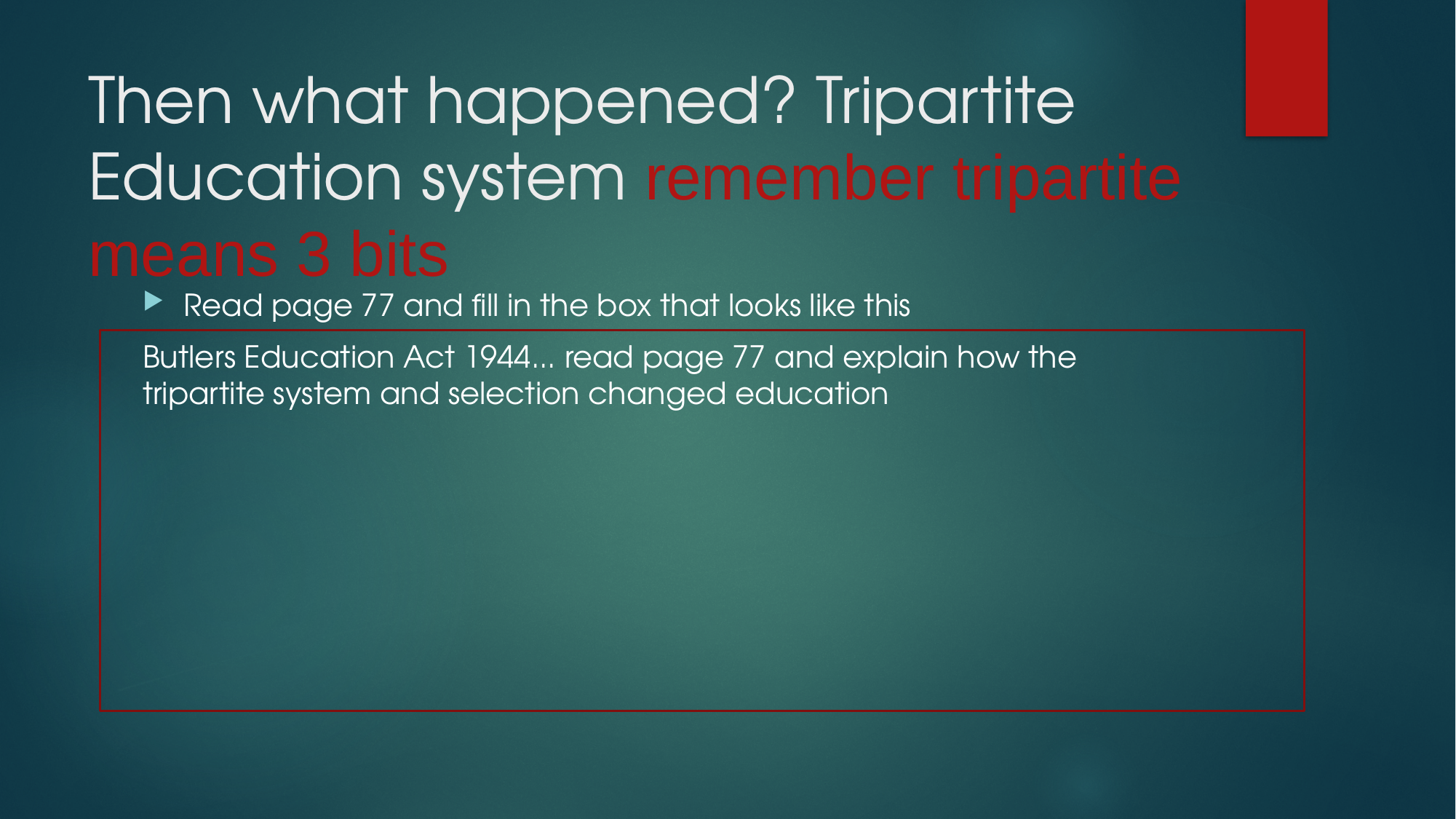

# Then what happened? Tripartite Education system remember tripartite means 3 bits
Read page 77 and fill in the box that looks like this
Butlers Education Act 1944... read page 77 and explain how the tripartite system and selection changed education